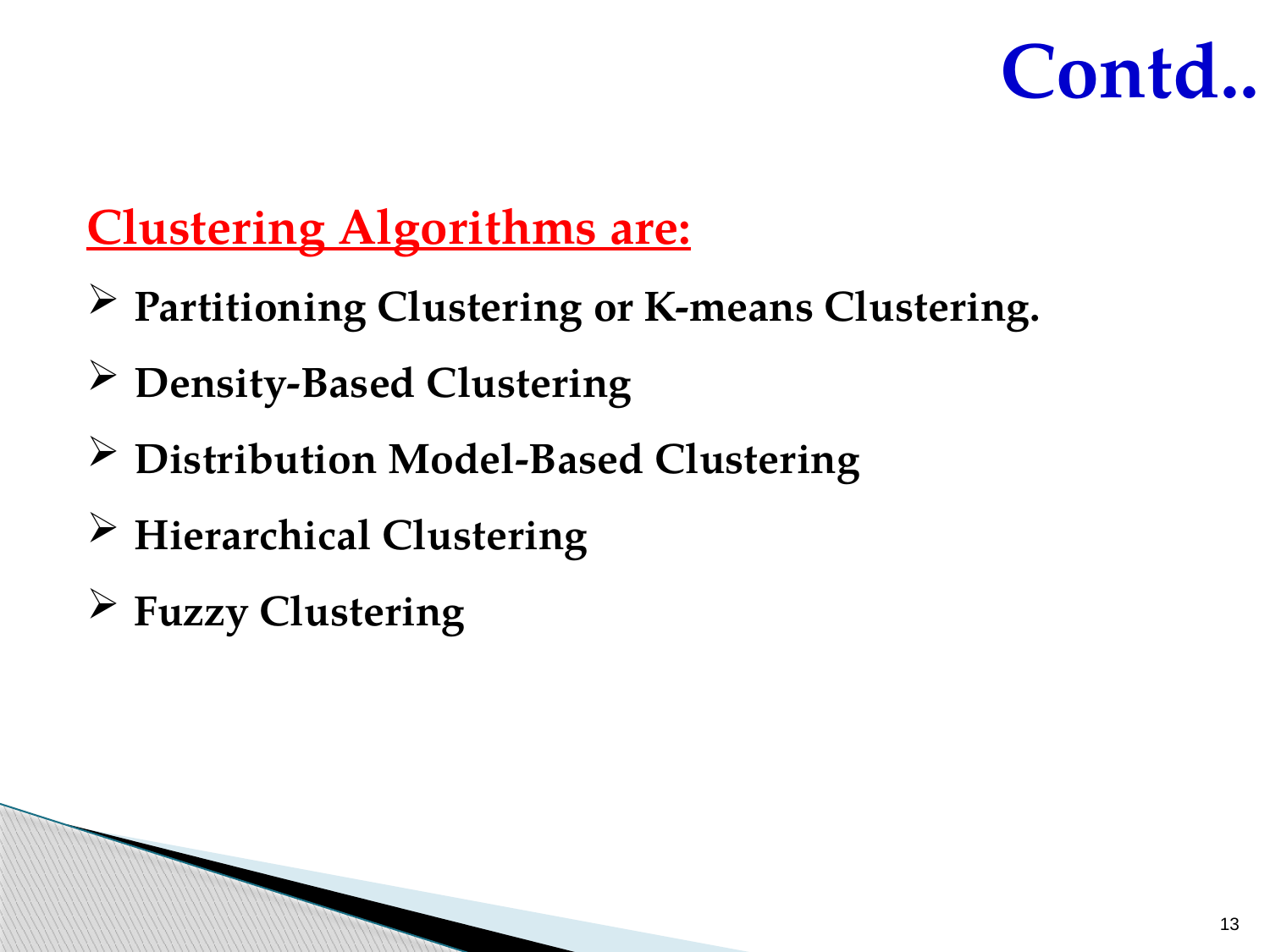

# Contd..
Clustering Algorithms are:
Partitioning Clustering or K-means Clustering.
Density-Based Clustering
Distribution Model-Based Clustering
Hierarchical Clustering
Fuzzy Clustering

13